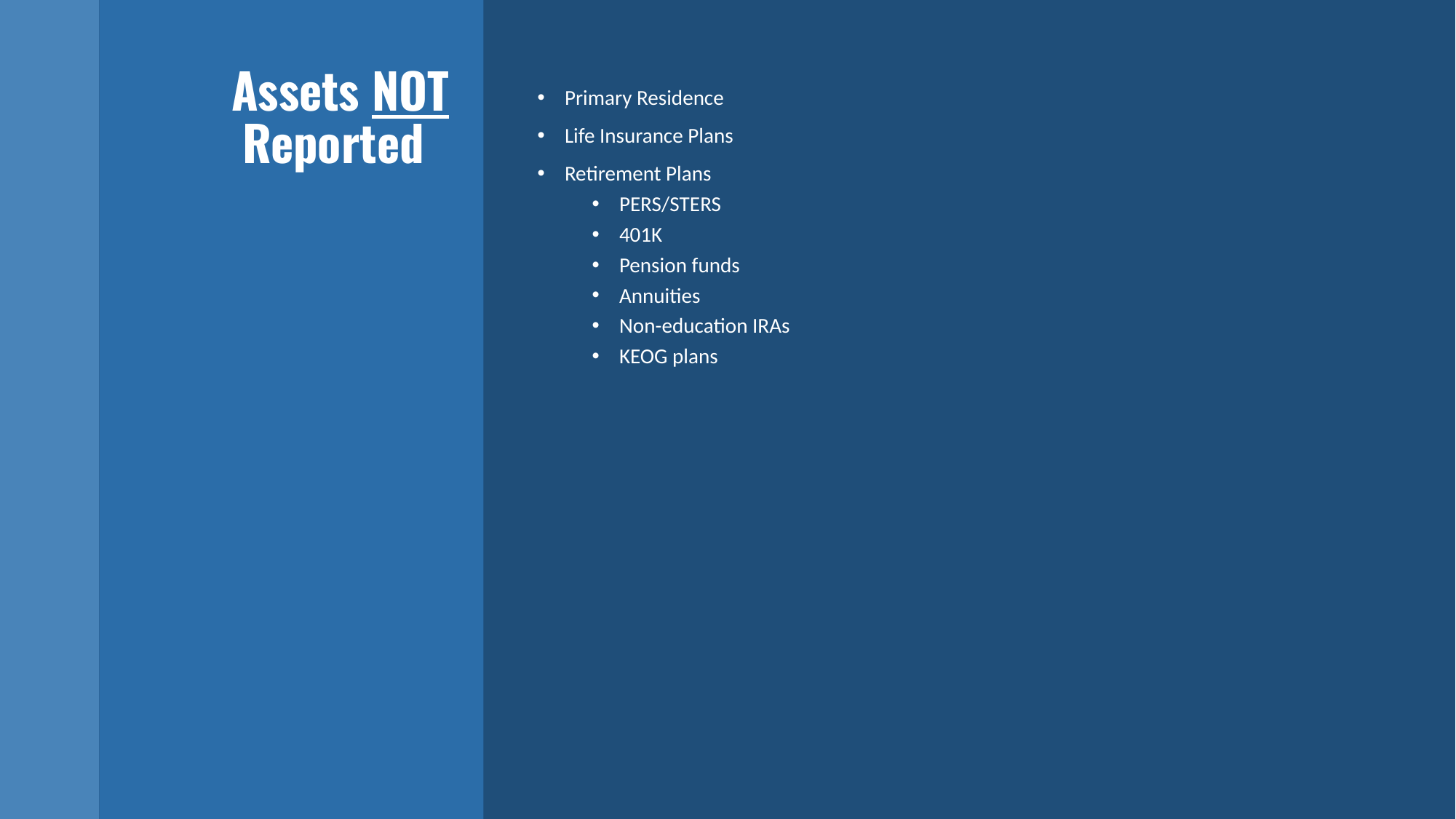

# Assets NOT Reported
Primary Residence
Life Insurance Plans
Retirement Plans
PERS/STERS
401K
Pension funds
Annuities
Non-education IRAs
KEOG plans